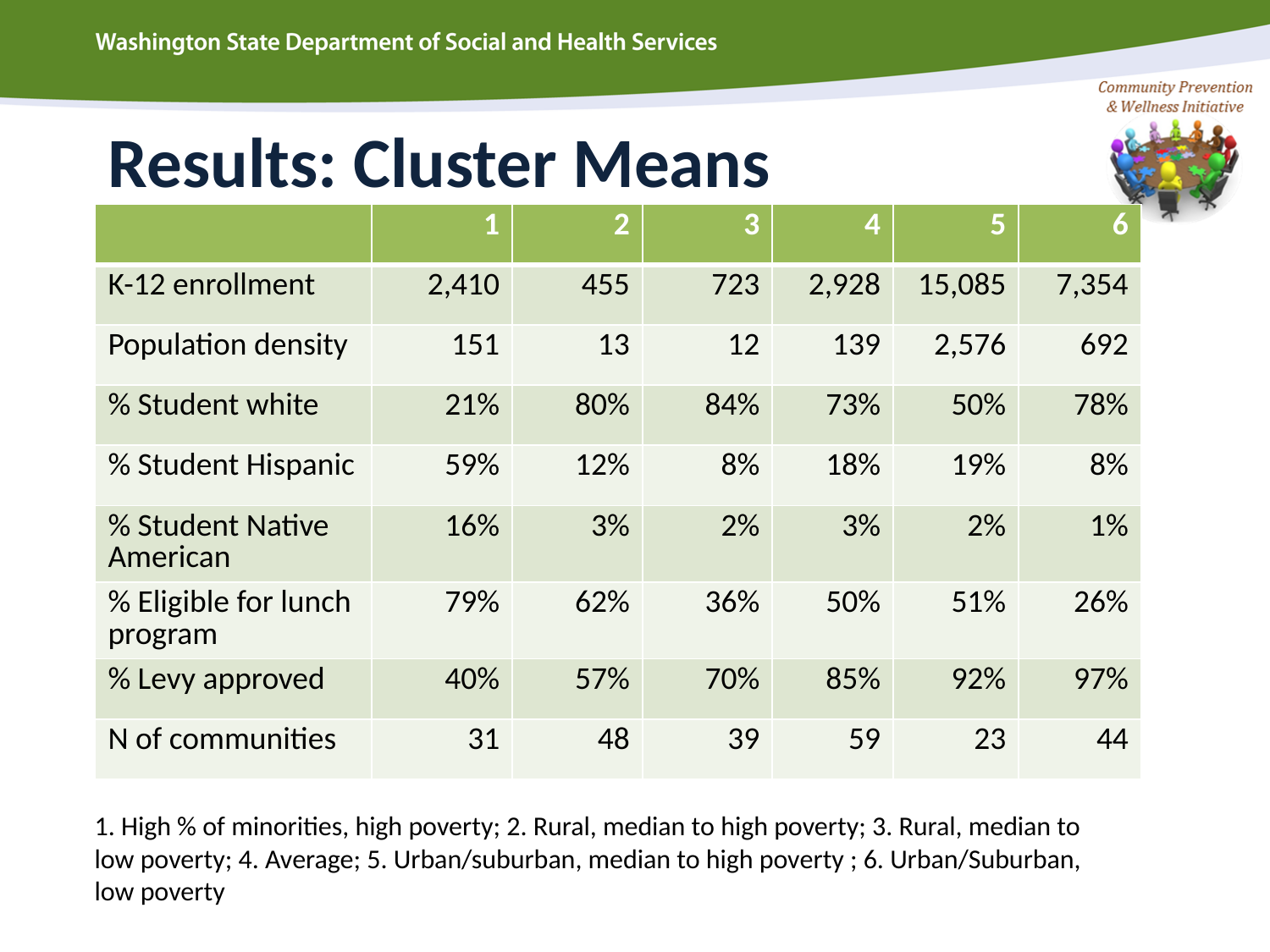

Results: Cluster Means
|  | 1 | 2 | 3 | 4 | 5 | 6 |
| --- | --- | --- | --- | --- | --- | --- |
| K-12 enrollment | 2,410 | 455 | 723 | 2,928 | 15,085 | 7,354 |
| Population density | 151 | 13 | 12 | 139 | 2,576 | 692 |
| % Student white | 21% | 80% | 84% | 73% | 50% | 78% |
| % Student Hispanic | 59% | 12% | 8% | 18% | 19% | 8% |
| % Student Native American | 16% | 3% | 2% | 3% | 2% | 1% |
| % Eligible for lunch program | 79% | 62% | 36% | 50% | 51% | 26% |
| % Levy approved | 40% | 57% | 70% | 85% | 92% | 97% |
| N of communities | 31 | 48 | 39 | 59 | 23 | 44 |
1. High % of minorities, high poverty; 2. Rural, median to high poverty; 3. Rural, median to low poverty; 4. Average; 5. Urban/suburban, median to high poverty ; 6. Urban/Suburban, low poverty